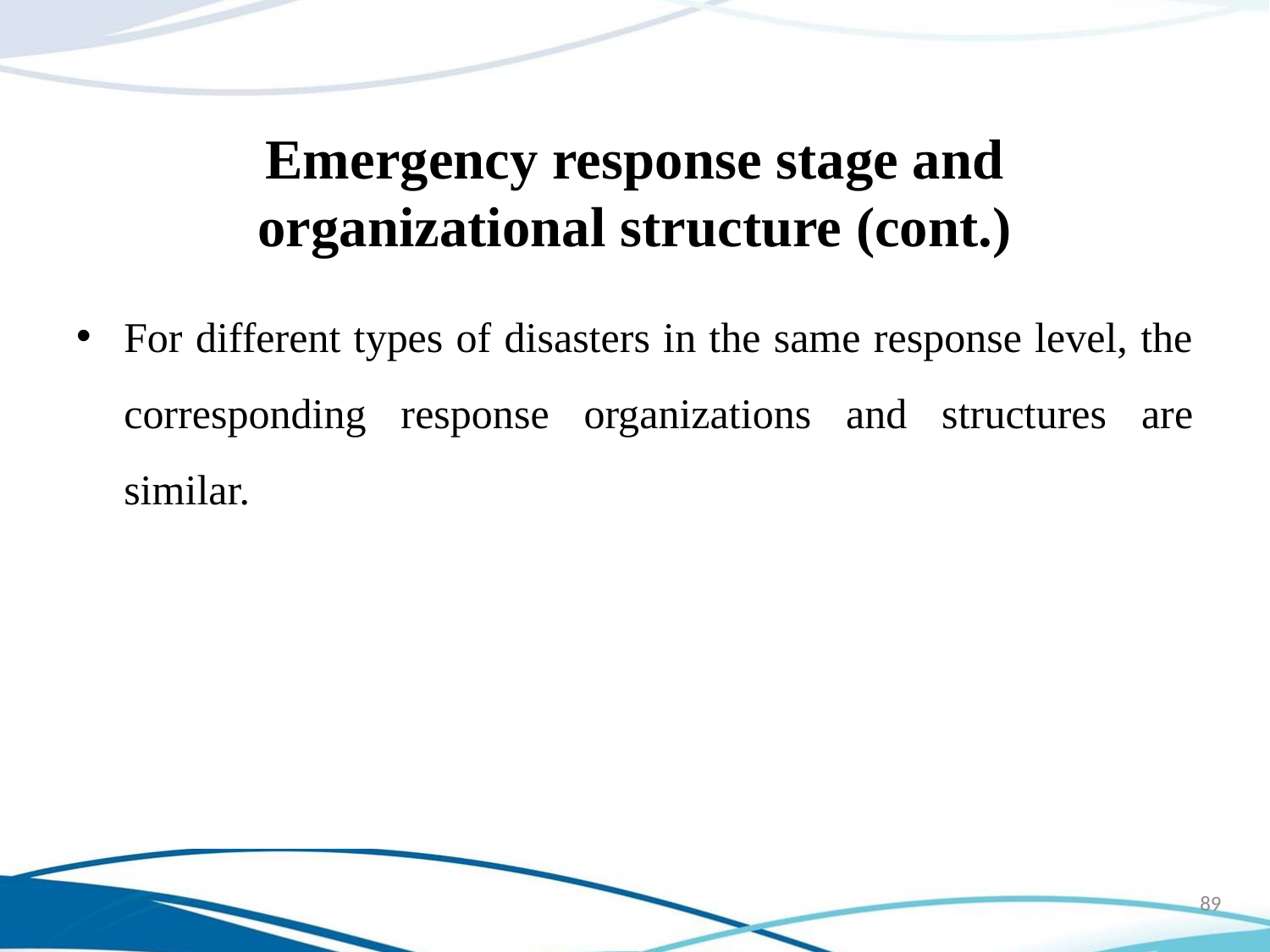

# Emergency response stage and organizational structure (cont.)
For different types of disasters in the same response level, the corresponding response organizations and structures are similar.
89